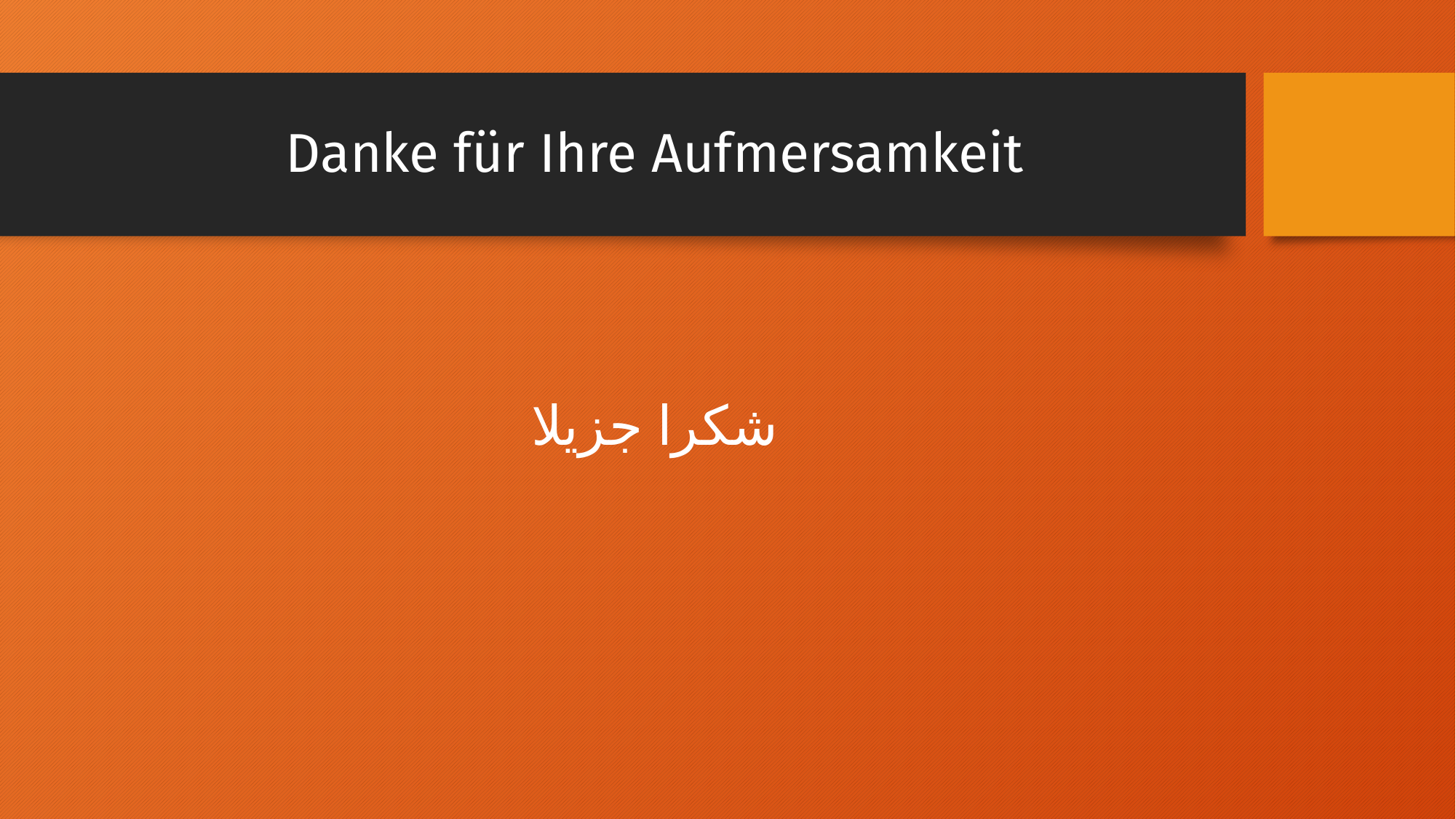

# Danke für Ihre Aufmersamkeit

شكرا جزيلا